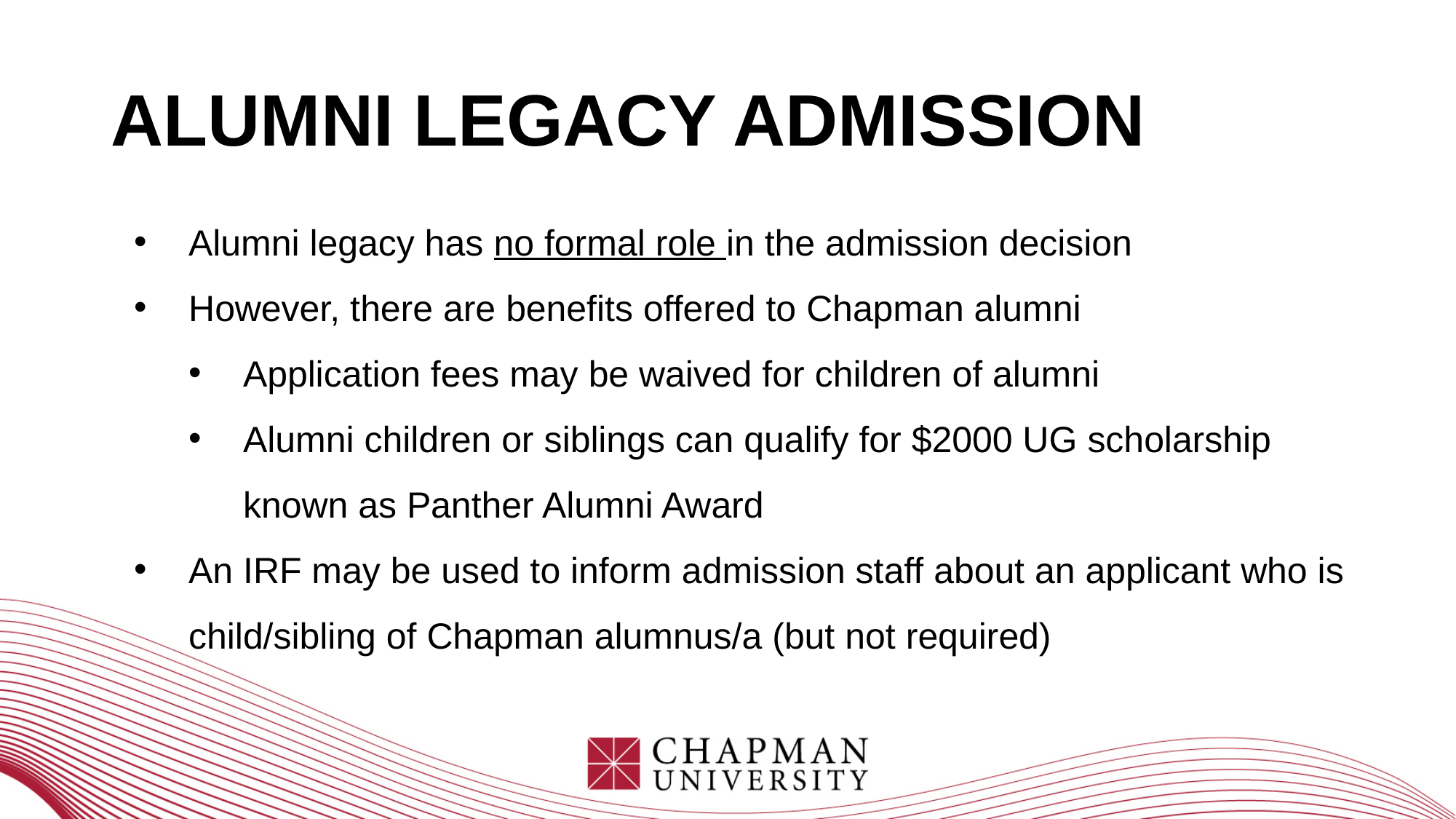

# Alumni Legacy Admission
Alumni legacy has no formal role in the admission decision
However, there are benefits offered to Chapman alumni
Application fees may be waived for children of alumni
Alumni children or siblings can qualify for $2000 UG scholarship known as Panther Alumni Award
An IRF may be used to inform admission staff about an applicant who is child/sibling of Chapman alumnus/a (but not required)